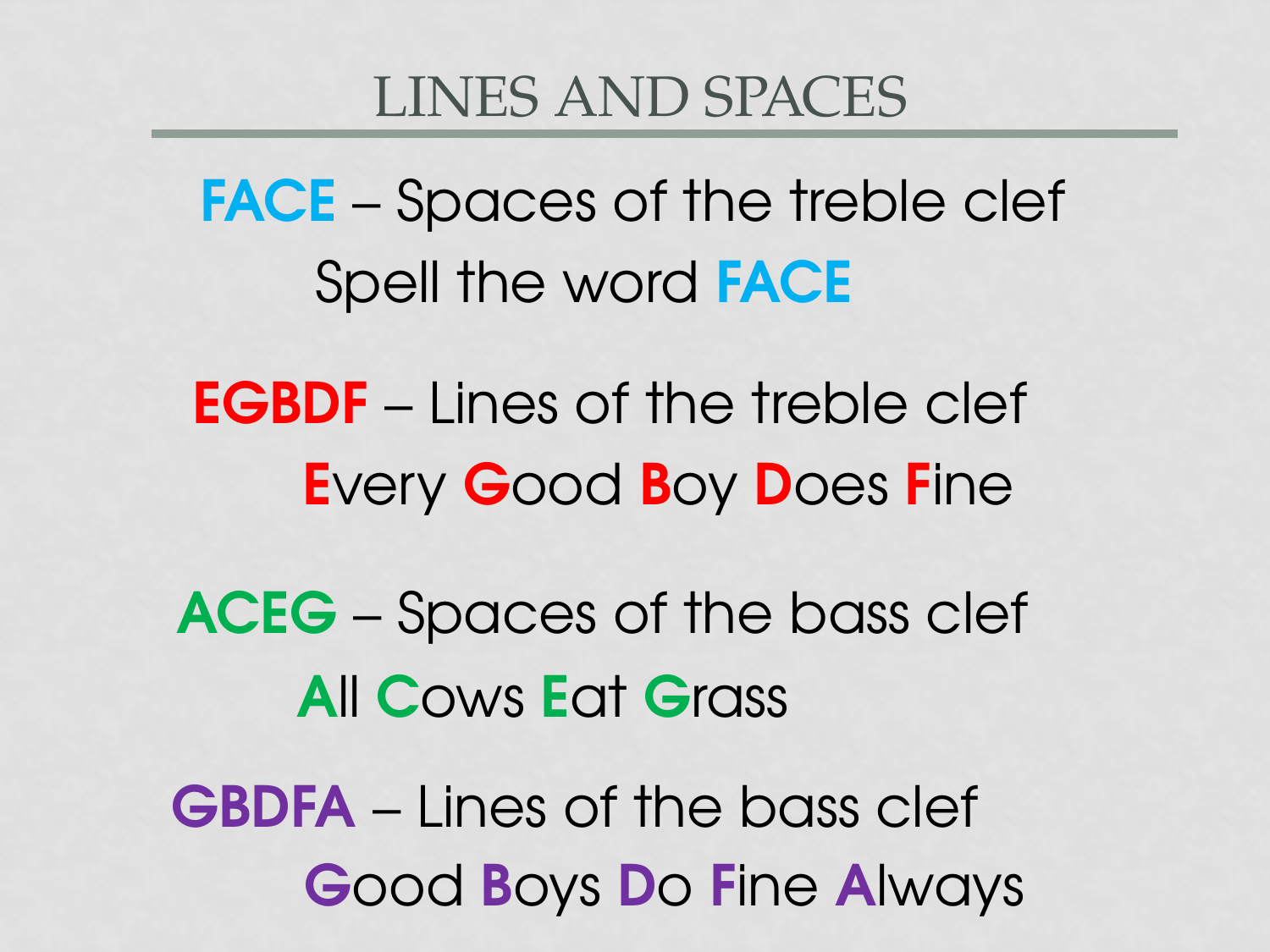

# Lines and spaces
FACE – Spaces of the treble clef
Spell the word FACE
EGBDF – Lines of the treble clef
Every Good Boy Does Fine
ACEG – Spaces of the bass clef
All Cows Eat Grass
GBDFA – Lines of the bass clef
Good Boys Do Fine Always